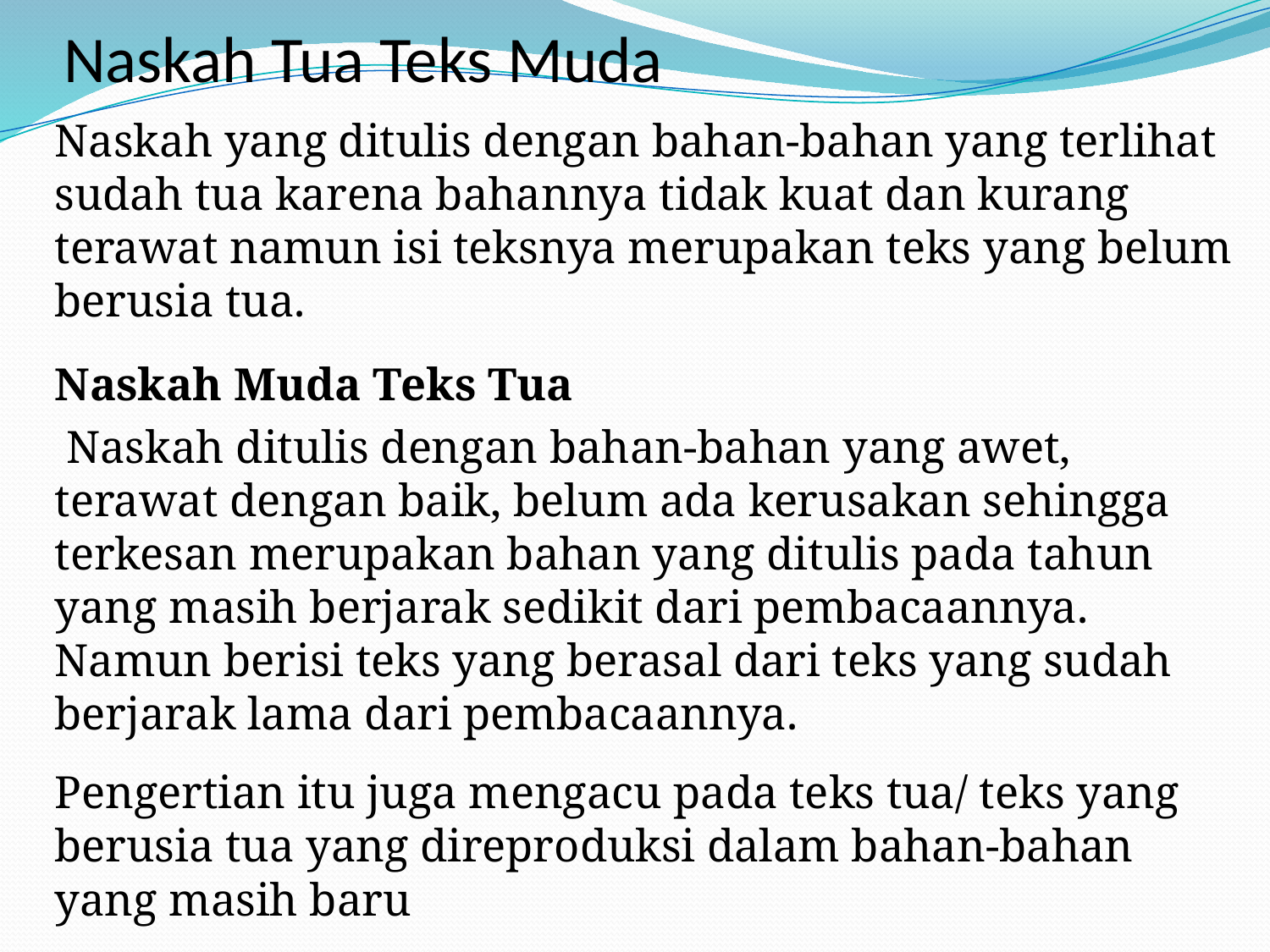

# Naskah Tua Teks Muda
Naskah yang ditulis dengan bahan-bahan yang terlihat sudah tua karena bahannya tidak kuat dan kurang terawat namun isi teksnya merupakan teks yang belum berusia tua.

Naskah Muda Teks Tua
 Naskah ditulis dengan bahan-bahan yang awet, terawat dengan baik, belum ada kerusakan sehingga terkesan merupakan bahan yang ditulis pada tahun yang masih berjarak sedikit dari pembacaannya. Namun berisi teks yang berasal dari teks yang sudah berjarak lama dari pembacaannya.

Pengertian itu juga mengacu pada teks tua/ teks yang berusia tua yang direproduksi dalam bahan-bahan yang masih baru